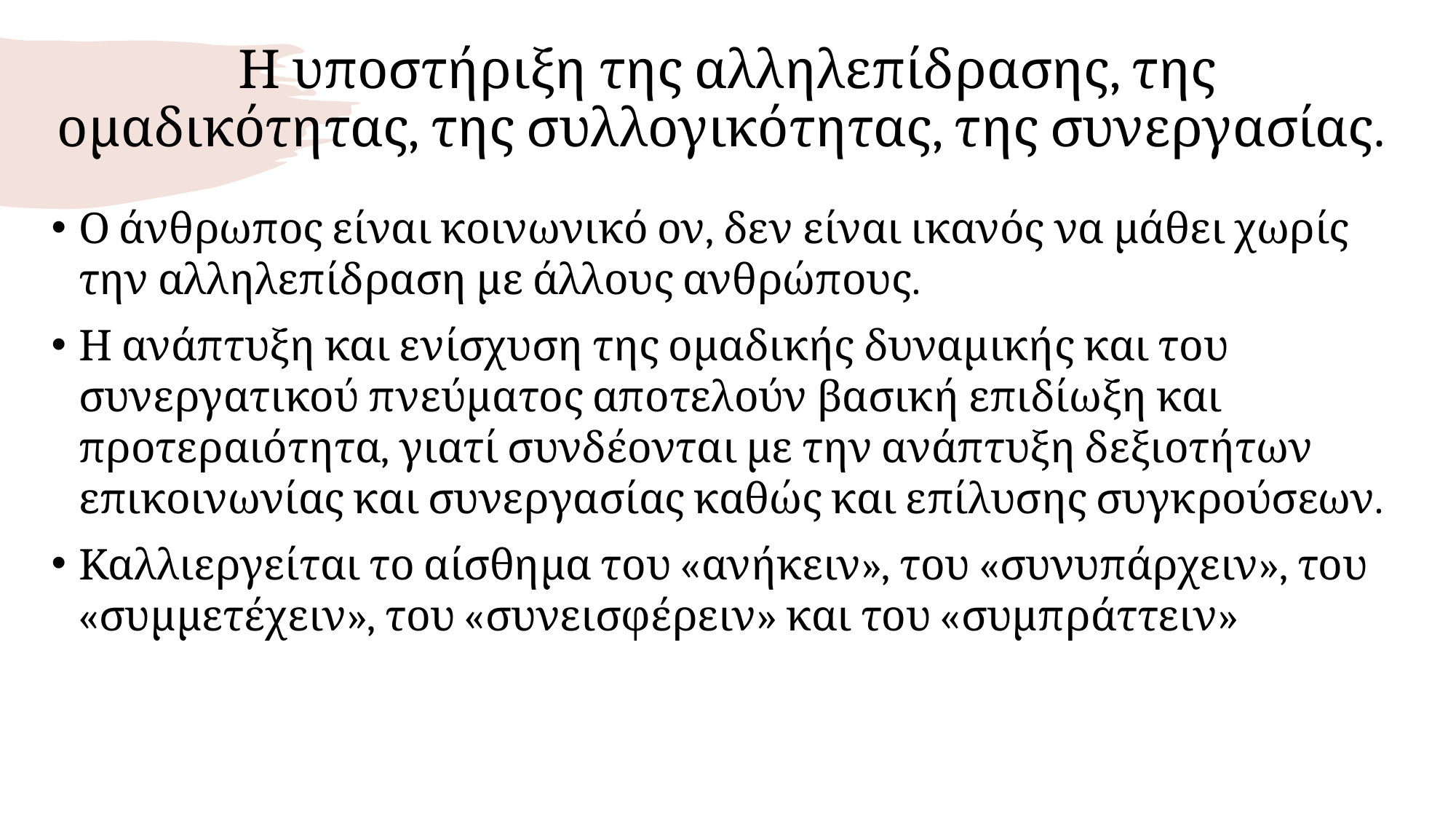

# Η υποστήριξη της αλληλεπίδρασης, της ομαδικότητας, της συλλογικότητας, της συνεργασίας.
Ο άνθρωπος είναι κοινωνικό ον, δεν είναι ικανός να μάθει χωρίς την αλληλεπίδραση με άλλους ανθρώπους.
Η ανάπτυξη και ενίσχυση της ομαδικής δυναμικής και του συνεργατικού πνεύματος αποτελούν βασική επιδίωξη και προτεραιότητα, γιατί συνδέονται με την ανάπτυξη δεξιοτήτων επικοινωνίας και συνεργασίας καθώς και επίλυσης συγκρούσεων.
Καλλιεργείται το αίσθημα του «ανήκειν», του «συνυπάρχειν», του «συμμετέχειν», του «συνεισφέρειν» και του «συμπράττειν»